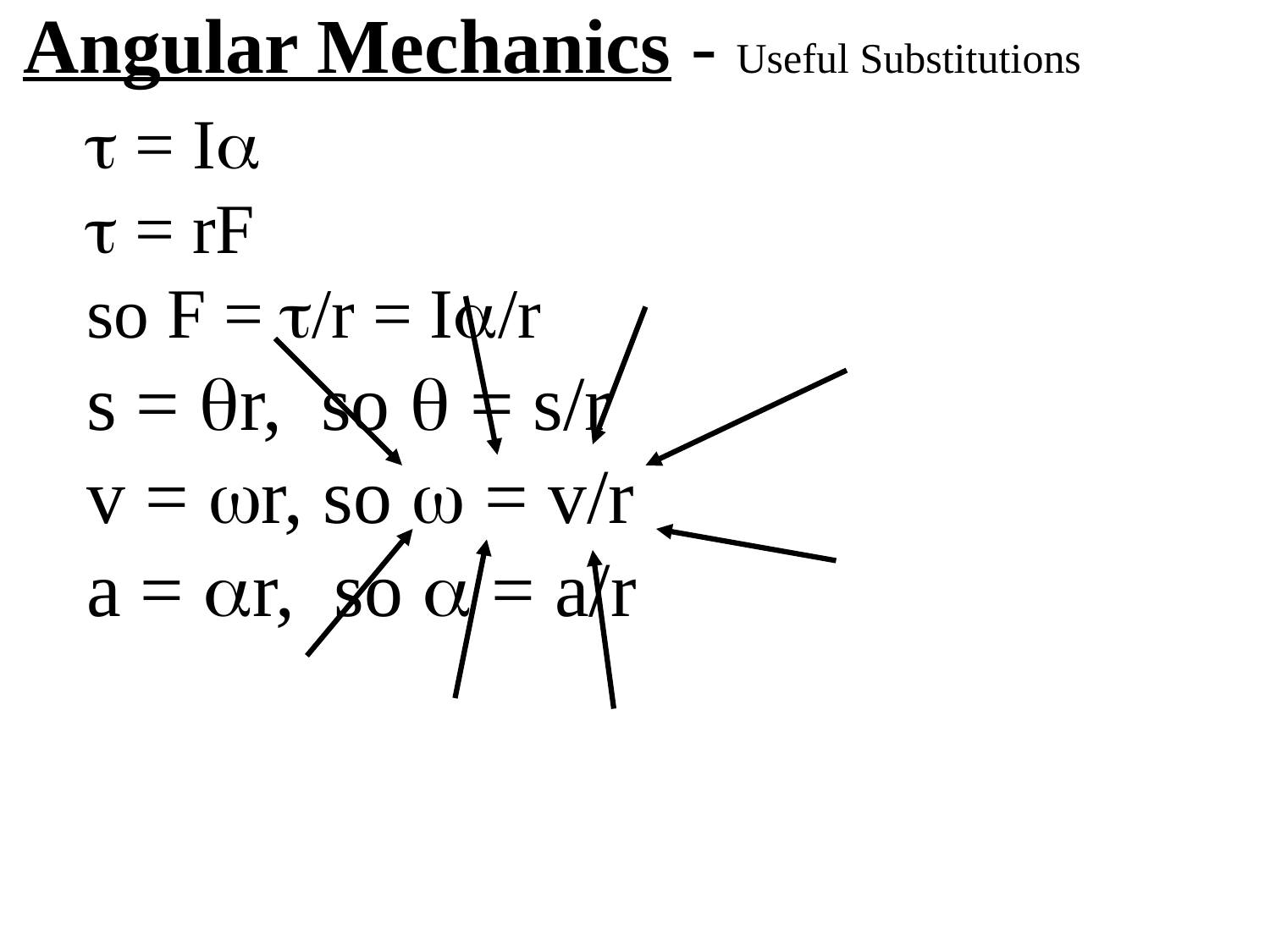

Angular Mechanics - Useful Substitutions
τ = Iα
τ = rF
so F = τ/r = Iα/r
s = θr,  so θ = s/r
v = ωr, so ω = v/r
a = αr,  so α = a/r